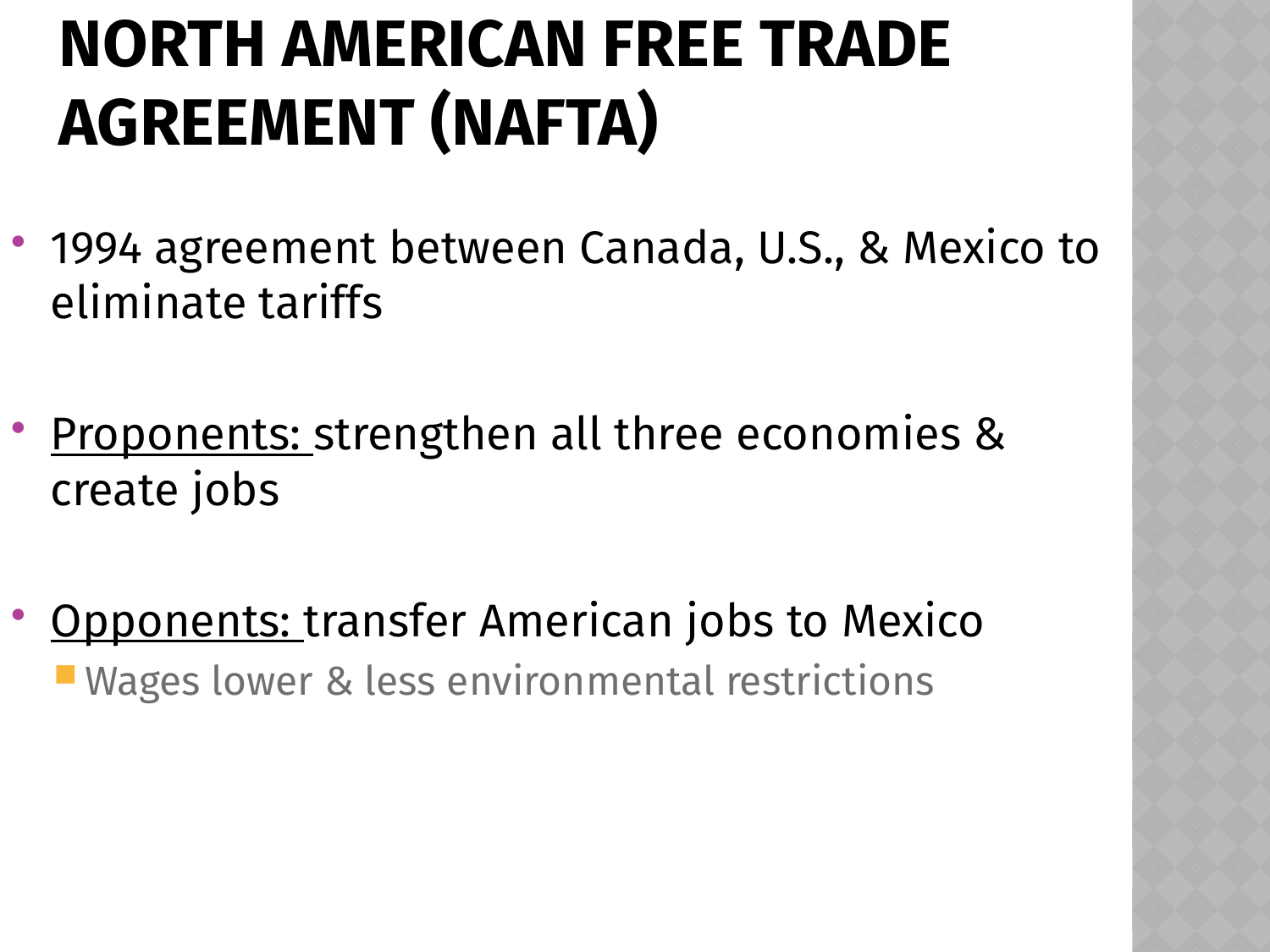

# North American Free Trade Agreement (NAFTA)
1994 agreement between Canada, U.S., & Mexico to eliminate tariffs

Proponents: strengthen all three economies & create jobs

Opponents: transfer American jobs to Mexico
Wages lower & less environmental restrictions